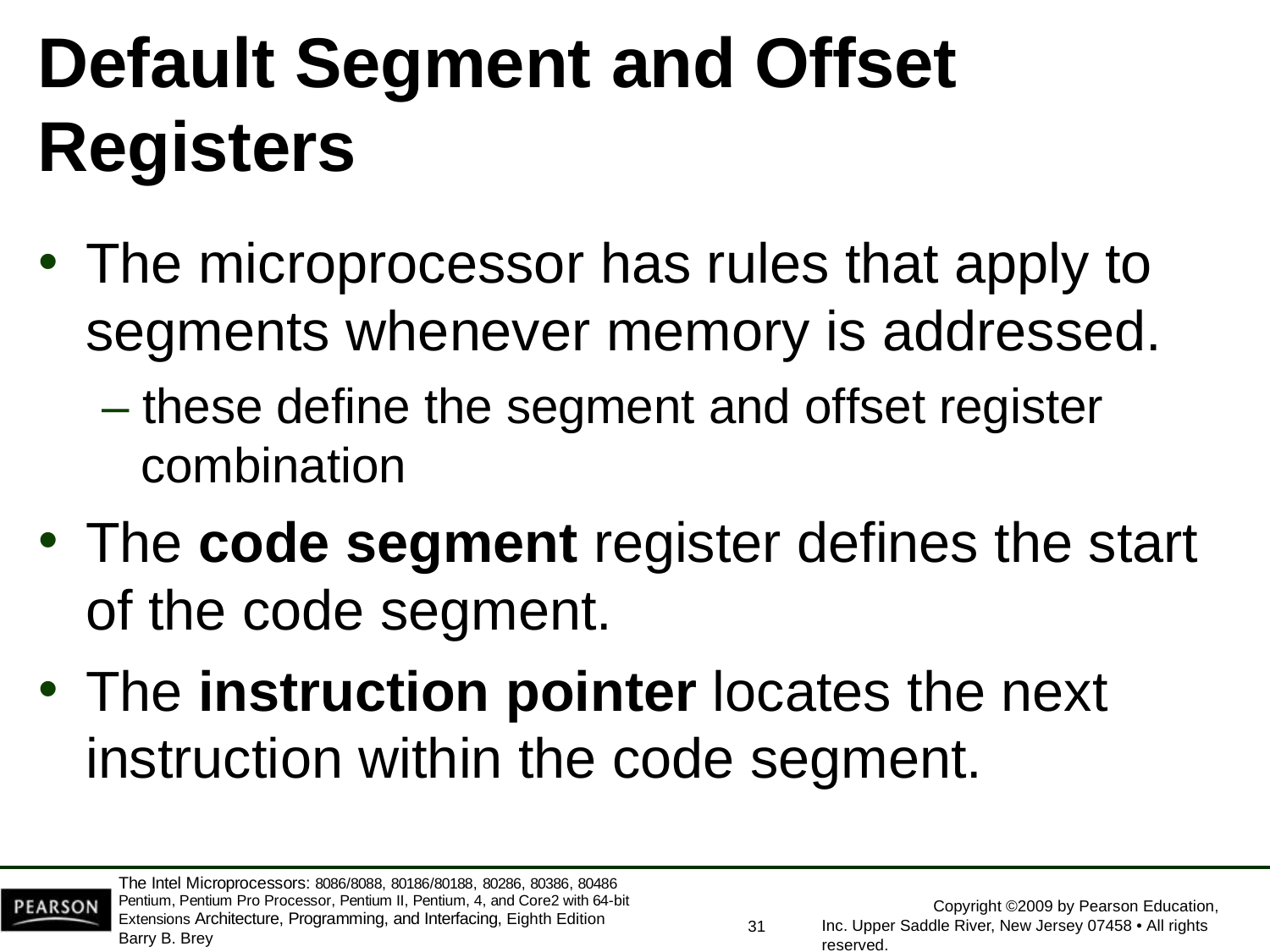

# Default Segment and Offset
Registers
The microprocessor has rules that apply to
segments whenever memory is addressed.

– these define the segment and offset register
combination

The code segment register defines the start
of the code segment.

The instruction pointer locates the next
instruction within the code segment.
The Intel Microprocessors: 8086/8088, 80186/80188, 80286, 80386, 80486 Pentium, Pentium Pro Processor, Pentium II, Pentium, 4, and Core2 with 64-bit Extensions Architecture, Programming, and Interfacing, Eighth Edition
Barry B. Brey

Copyright ©2009 by Pearson Education, Inc. Upper Saddle River, New Jersey 07458 • All rights reserved.
31